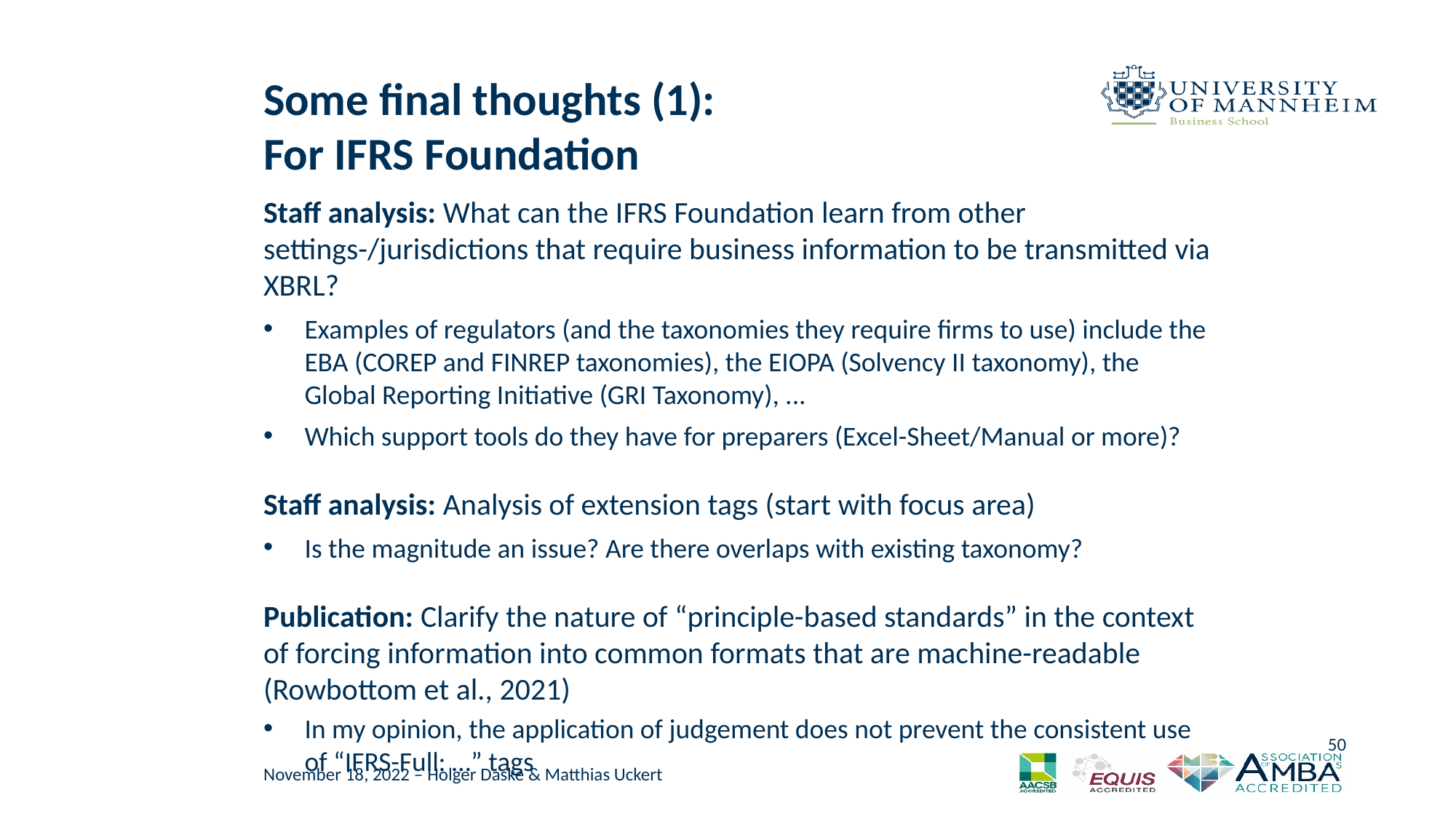

# Some final thoughts (1): For IFRS Foundation
Staff analysis: What can the IFRS Foundation learn from other settings-/jurisdictions that require business information to be transmitted via XBRL?
Examples of regulators (and the taxonomies they require firms to use) include the EBA (COREP and FINREP taxonomies), the EIOPA (Solvency II taxonomy), the Global Reporting Initiative (GRI Taxonomy), ...
Which support tools do they have for preparers (Excel-Sheet/Manual or more)?

Staff analysis: Analysis of extension tags (start with focus area)
Is the magnitude an issue? Are there overlaps with existing taxonomy?

Publication: Clarify the nature of “principle-based standards” in the context of forcing information into common formats that are machine-readable (Rowbottom et al., 2021)
In my opinion, the application of judgement does not prevent the consistent use of “IFRS-Full: …” tags
50
November 18, 2022 – Holger Daske & Matthias Uckert